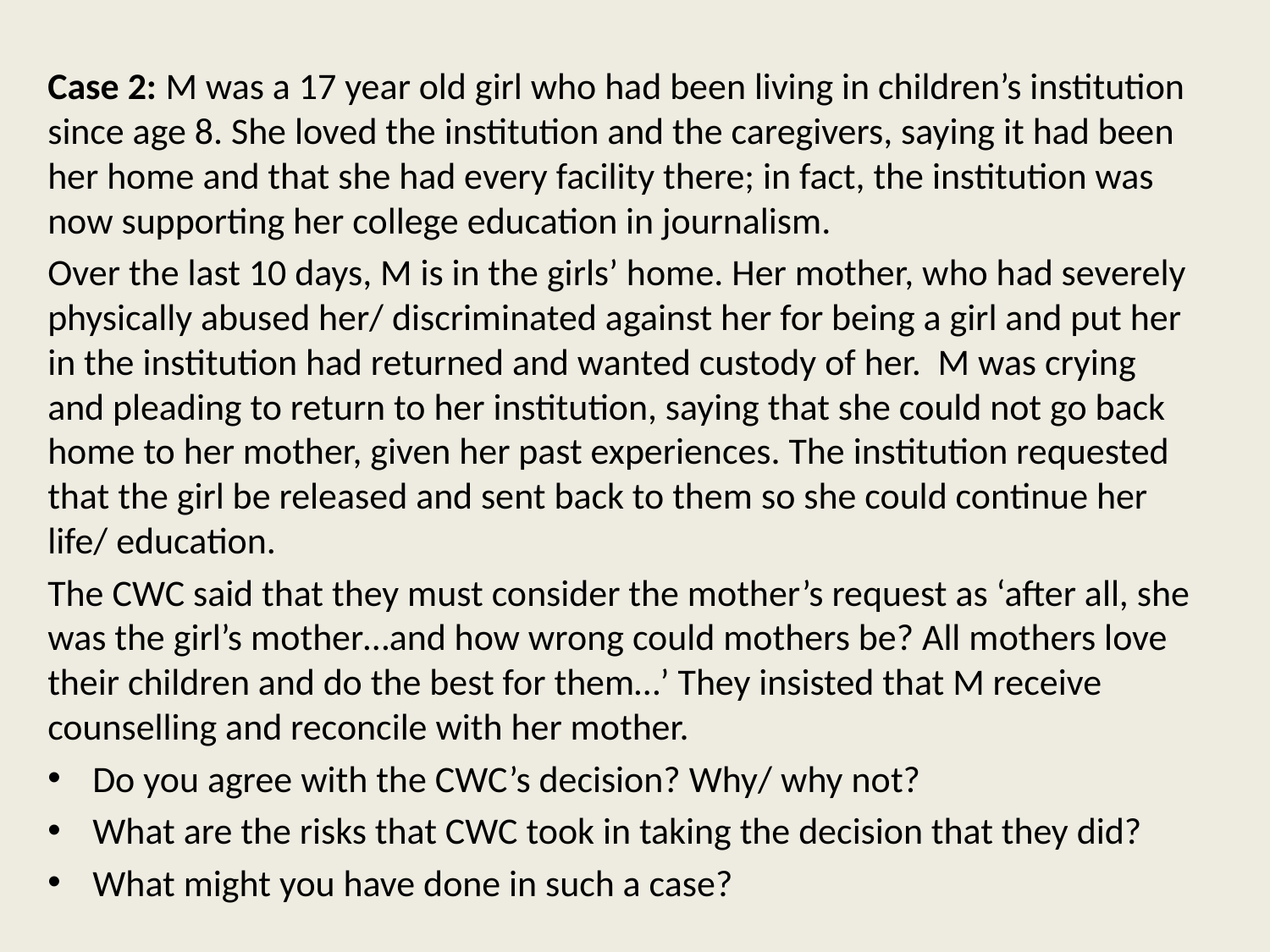

Case 2: M was a 17 year old girl who had been living in children’s institution since age 8. She loved the institution and the caregivers, saying it had been her home and that she had every facility there; in fact, the institution was now supporting her college education in journalism.
Over the last 10 days, M is in the girls’ home. Her mother, who had severely physically abused her/ discriminated against her for being a girl and put her in the institution had returned and wanted custody of her.  M was crying and pleading to return to her institution, saying that she could not go back home to her mother, given her past experiences. The institution requested that the girl be released and sent back to them so she could continue her life/ education.
The CWC said that they must consider the mother’s request as ‘after all, she was the girl’s mother…and how wrong could mothers be? All mothers love their children and do the best for them…’ They insisted that M receive counselling and reconcile with her mother.
Do you agree with the CWC’s decision? Why/ why not?
What are the risks that CWC took in taking the decision that they did?
What might you have done in such a case?